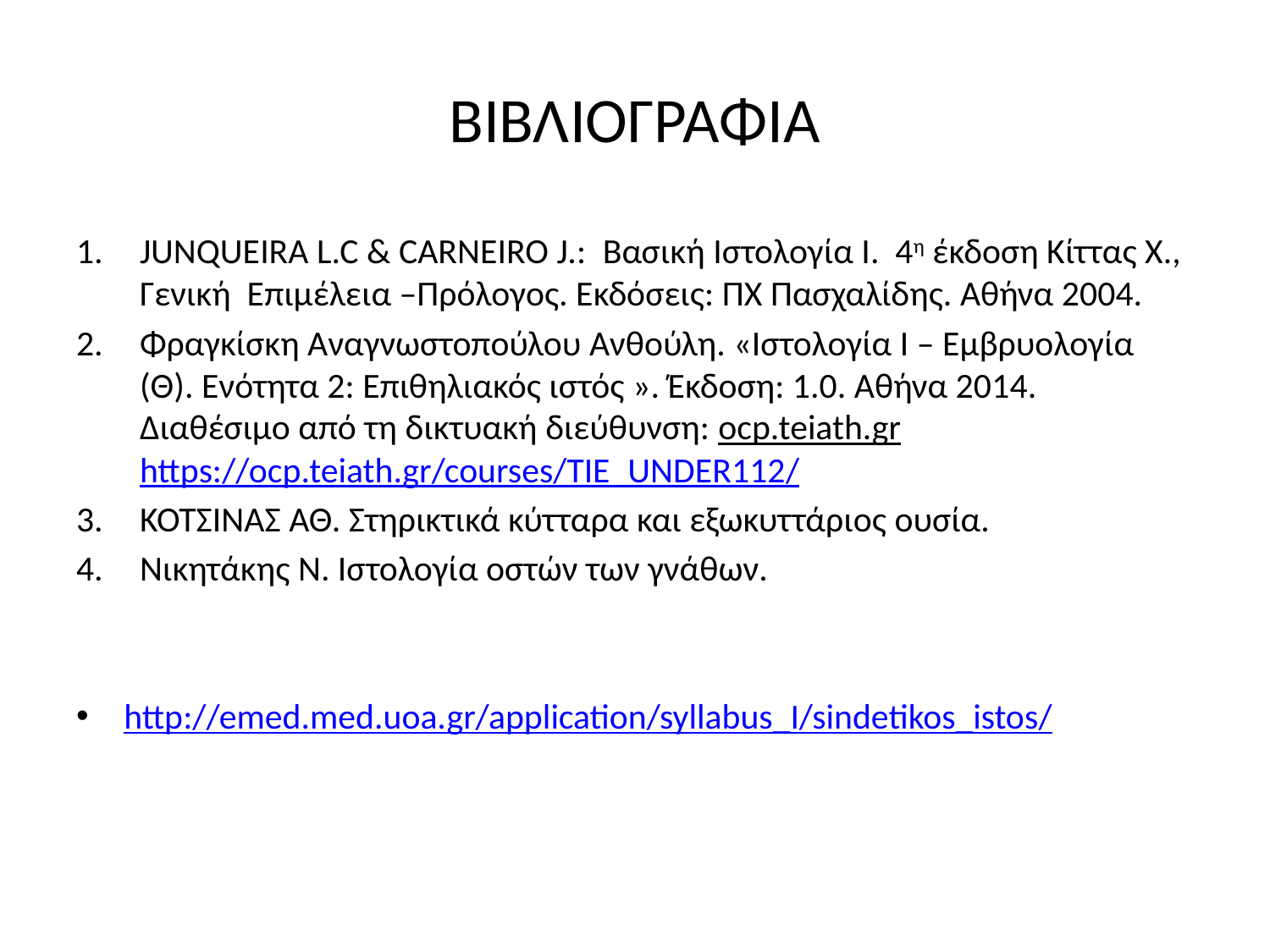

# ΒΙΒΛΙΟΓΡΑΦΙΑ
JUNQUEIRA L.C & CARNEIRO J.:  Βασική Ιστολογία Ι.  4η έκδοση Κίττας Χ.,  Γενική  Επιμέλεια –Πρόλογος. Εκδόσεις: ΠΧ Πασχαλίδης. Αθήνα 2004.
Φραγκίσκη Αναγνωστοπούλου Ανθούλη. «Ιστολογία Ι – Εμβρυολογία (Θ). Ενότητα 2: Επιθηλιακός ιστός ». Έκδοση: 1.0. Αθήνα 2014. Διαθέσιμο από τη δικτυακή διεύθυνση: ocp.teiath.gr https://ocp.teiath.gr/courses/TIE_UNDER112/
ΚΟΤΣΙΝΑΣ ΑΘ. Στηρικτικά κύτταρα και εξωκυττάριος ουσία.
Νικητάκης Ν. Ιστολογία οστών των γνάθων.

http://emed.med.uoa.gr/application/syllabus_I/sindetikos_istos/